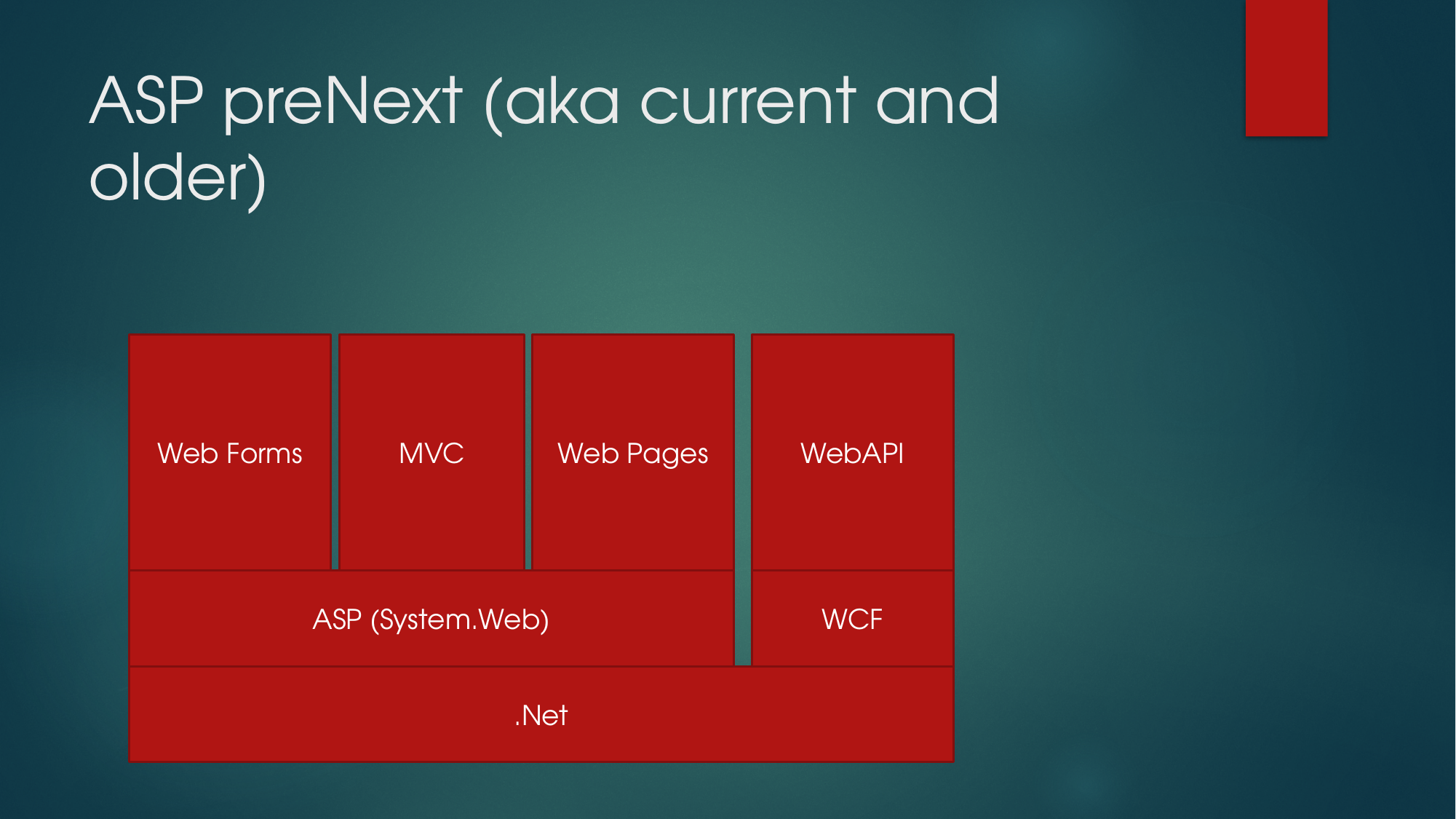

# ASP preNext (aka current and older)
Web Forms
MVC
Web Pages
WebAPI
ASP (System.Web)
WCF
.Net